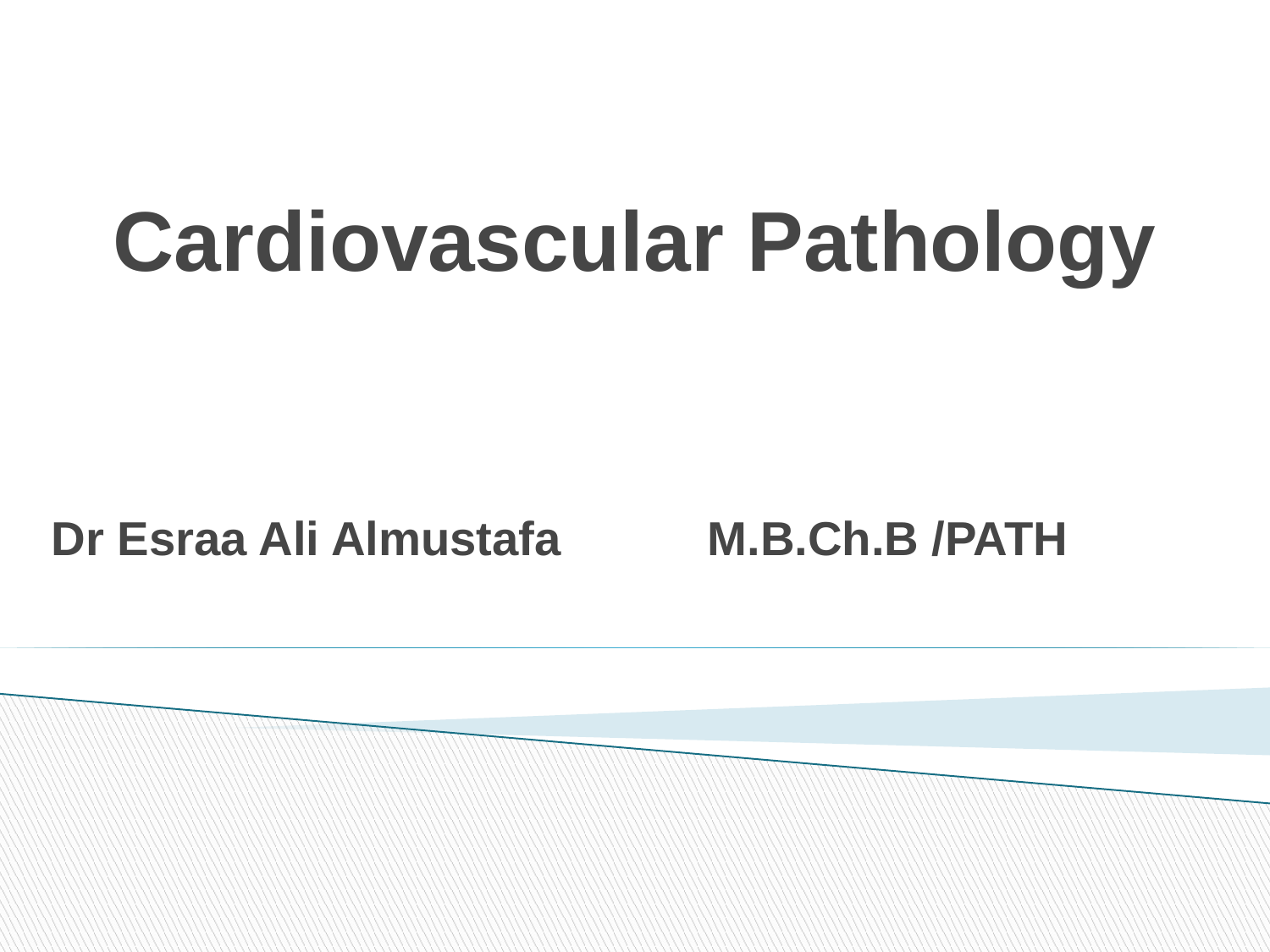

# Cardiovascular Pathology
Dr Esraa Ali Almustafa           M.B.Ch.B /PATH